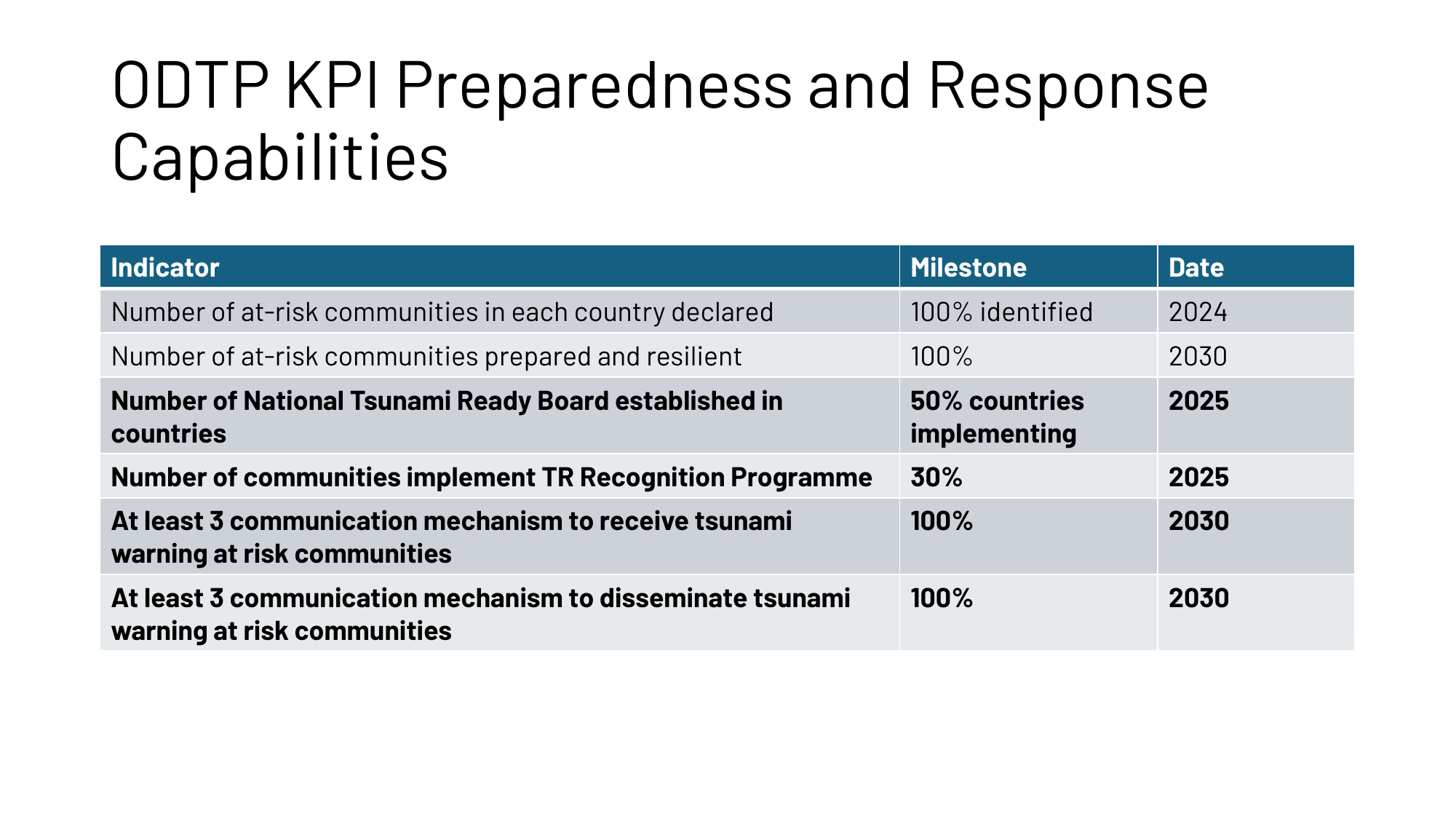

# ODTP KPI Preparedness and Response Capabilities
| Indicator | Milestone | Date |
| --- | --- | --- |
| Number of at-risk communities in each country declared | 100% identified | 2024 |
| Number of at-risk communities prepared and resilient | 100% | 2030 |
| Number of National Tsunami Ready Board established in countries | 50% countries implementing | 2025 |
| Number of communities implement TR Recognition Programme | 30% | 2025 |
| At least 3 communication mechanism to receive tsunami warning at risk communities | 100% | 2030 |
| At least 3 communication mechanism to disseminate tsunami warning at risk communities | 100% | 2030 |